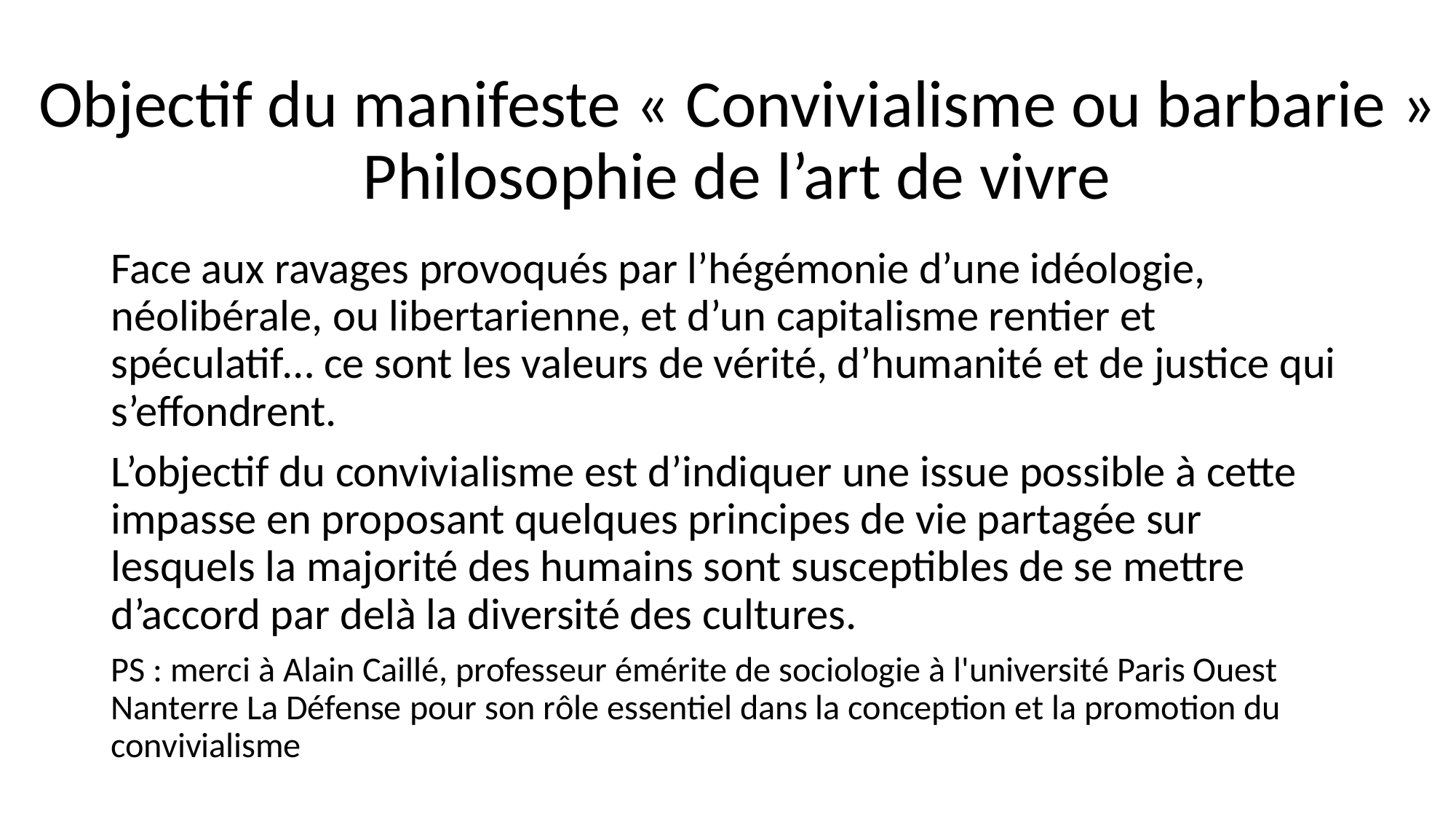

# Objectif du manifeste « Convivialisme ou barbarie » Philosophie de l’art de vivre
Face aux ravages provoqués par l’hégémonie d’une idéologie, néolibérale, ou libertarienne, et d’un capitalisme rentier et spéculatif… ce sont les valeurs de vérité, d’humanité et de justice qui s’effondrent.
L’objectif du convivialisme est d’indiquer une issue possible à cette impasse en proposant quelques principes de vie partagée sur lesquels la majorité des humains sont susceptibles de se mettre d’accord par delà la diversité des cultures.
PS : merci à Alain Caillé, professeur émérite de sociologie à l'université Paris Ouest Nanterre La Défense pour son rôle essentiel dans la conception et la promotion du convivialisme